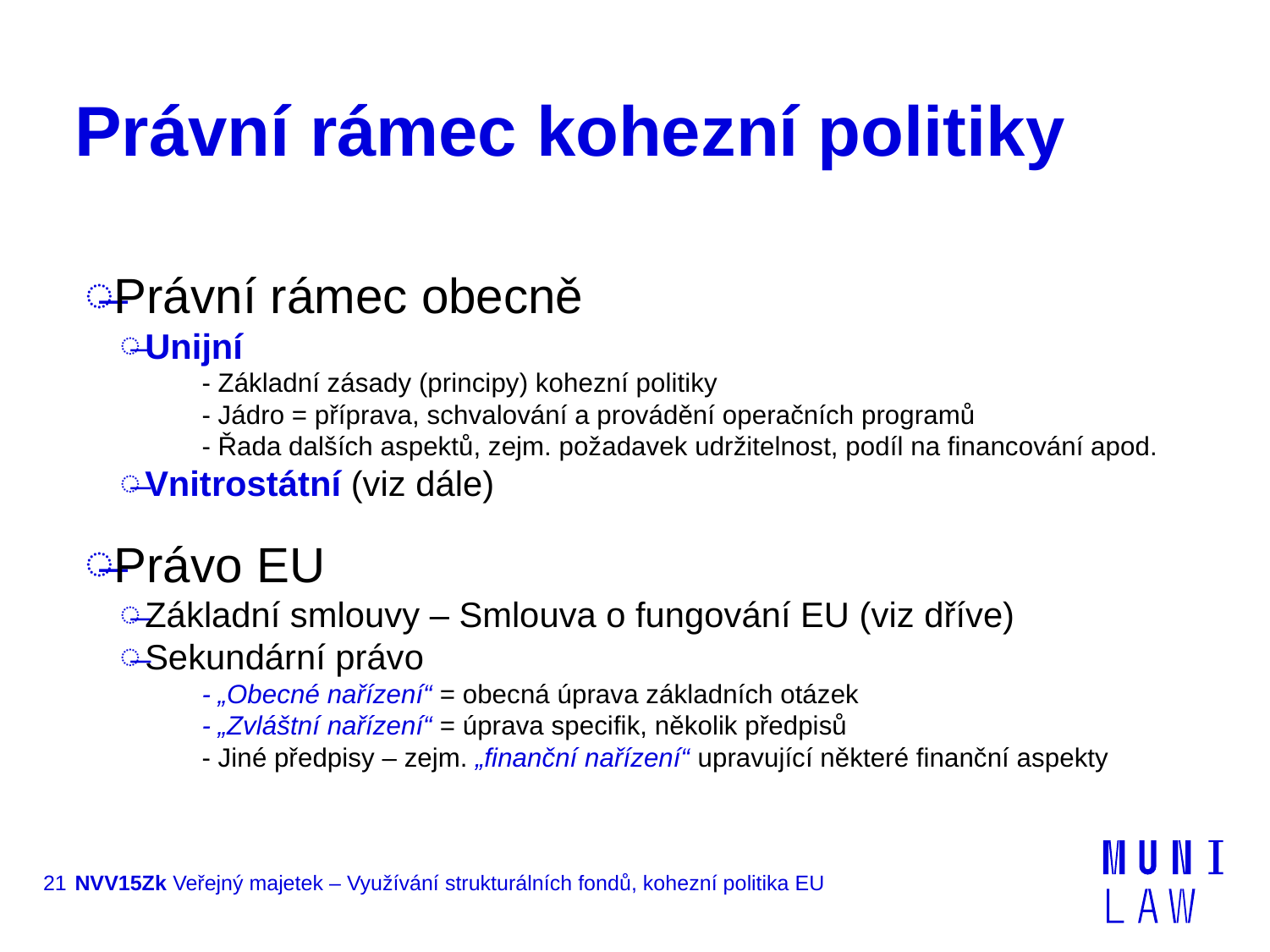

# Právní rámec kohezní politiky
Právní rámec obecně
Unijní
- Základní zásady (principy) kohezní politiky
- Jádro = příprava, schvalování a provádění operačních programů
- Řada dalších aspektů, zejm. požadavek udržitelnost, podíl na financování apod.
Vnitrostátní (viz dále)
Právo EU
Základní smlouvy – Smlouva o fungování EU (viz dříve)
Sekundární právo
- „Obecné nařízení“ = obecná úprava základních otázek
- „Zvláštní nařízení“ = úprava specifik, několik předpisů
- Jiné předpisy – zejm. „finanční nařízení“ upravující některé finanční aspekty
21
NVV15Zk Veřejný majetek – Využívání strukturálních fondů, kohezní politika EU